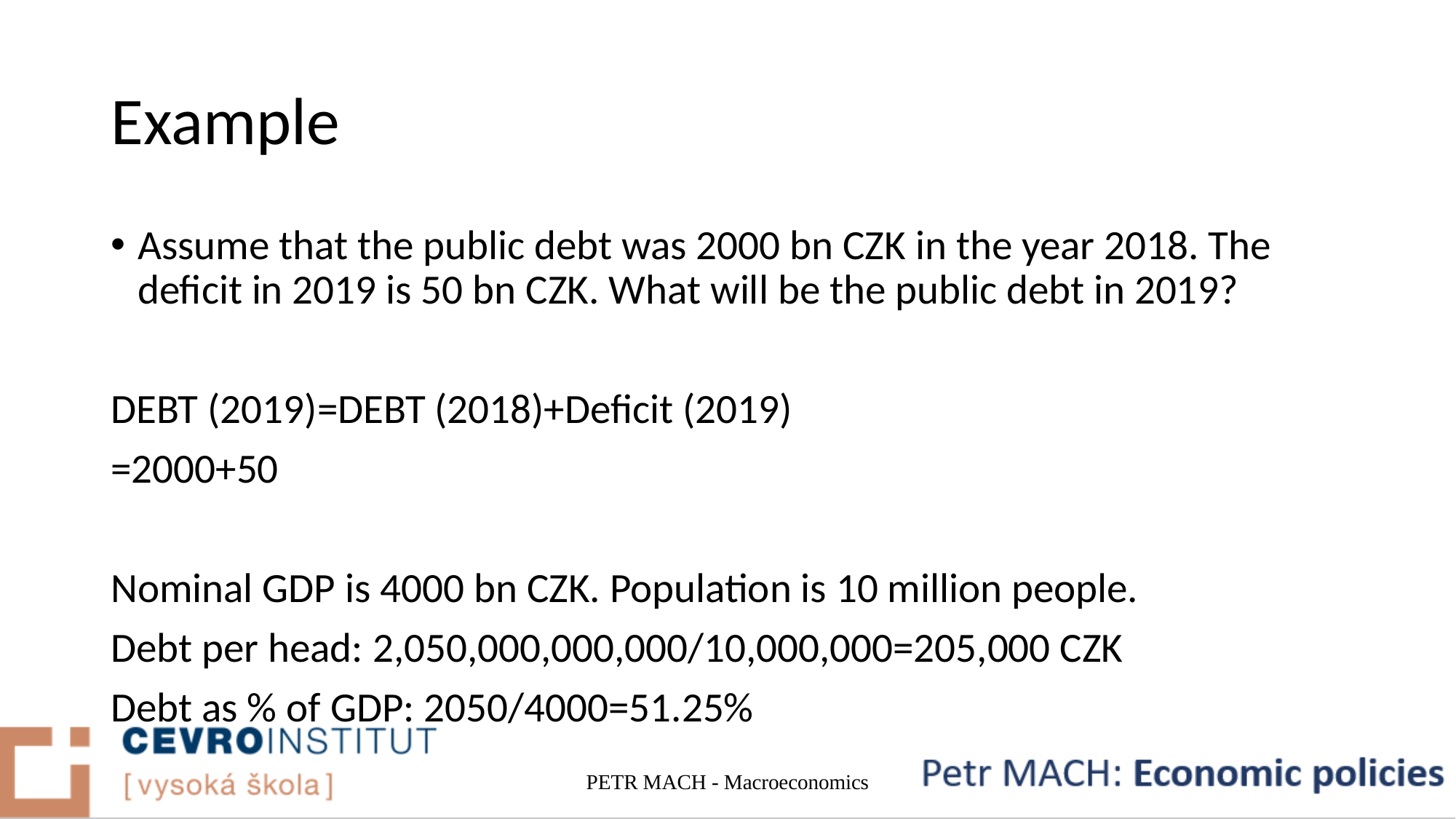

# Example
Assume that the public debt was 2000 bn CZK in the year 2018. The deficit in 2019 is 50 bn CZK. What will be the public debt in 2019?

DEBT (2019)=DEBT (2018)+Deficit (2019)
=2000+50

Nominal GDP is 4000 bn CZK. Population is 10 million people.
Debt per head: 2,050,000,000,000/10,000,000=205,000 CZK
Debt as % of GDP: 2050/4000=51.25%
PETR MACH - Macroeconomics